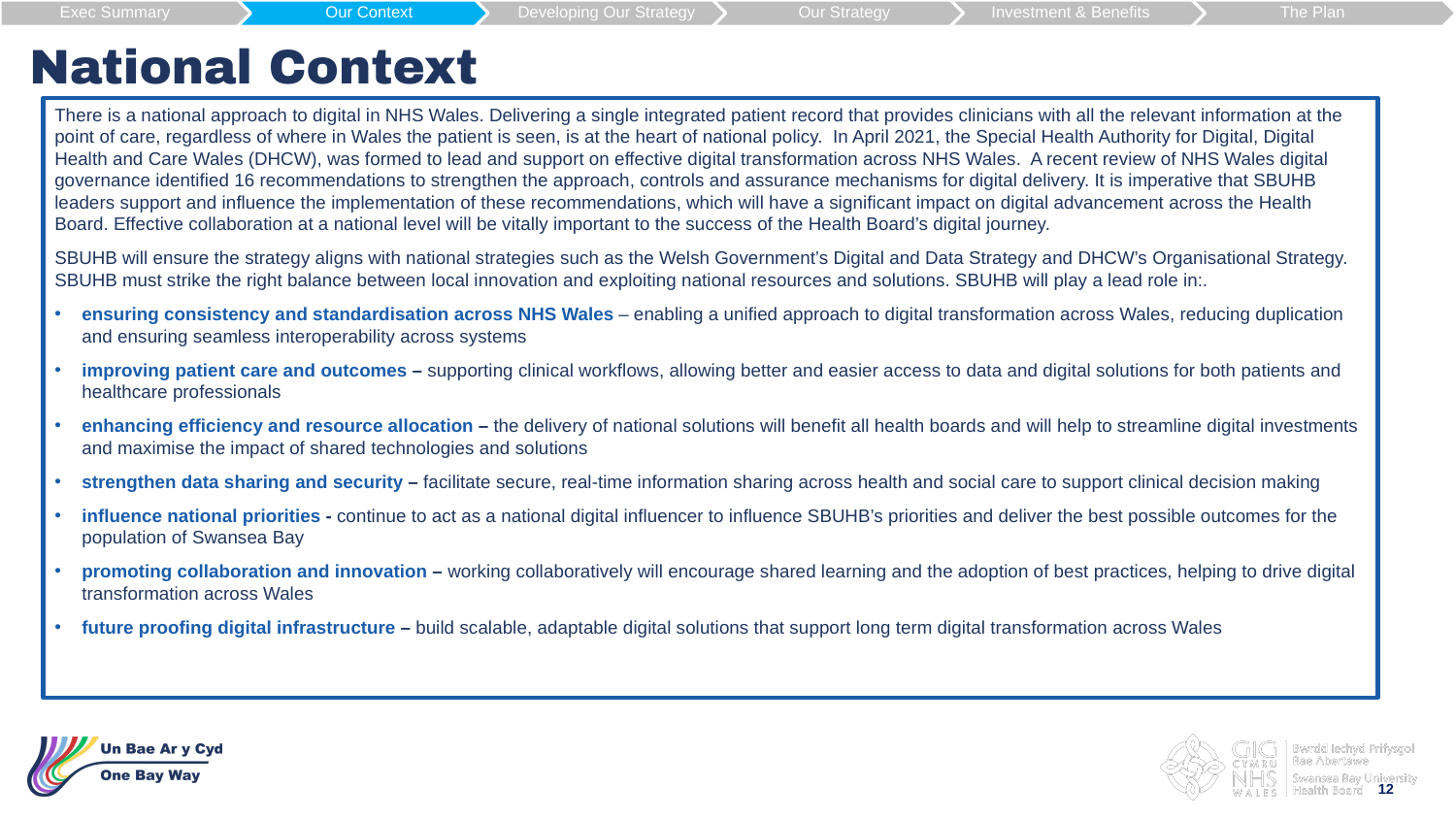

Exec Summary
Our Context
Developing Our Strategy
Our Strategy
Investment & Benefits
The Plan
# National Context
There is a national approach to digital in NHS Wales. Delivering a single integrated patient record that provides clinicians with all the relevant information at the point of care, regardless of where in Wales the patient is seen, is at the heart of national policy.  In April 2021, the Special Health Authority for Digital, Digital Health and Care Wales (DHCW), was formed to lead and support on effective digital transformation across NHS Wales.  A recent review of NHS Wales digital governance identified 16 recommendations to strengthen the approach, controls and assurance mechanisms for digital delivery. It is imperative that SBUHB leaders support and influence the implementation of these recommendations, which will have a significant impact on digital advancement across the Health Board. Effective collaboration at a national level will be vitally important to the success of the Health Board’s digital journey.
SBUHB will ensure the strategy aligns with national strategies such as the Welsh Government’s Digital and Data Strategy and DHCW’s Organisational Strategy. SBUHB must strike the right balance between local innovation and exploiting national resources and solutions. SBUHB will play a lead role in:.
ensuring consistency and standardisation across NHS Wales – enabling a unified approach to digital transformation across Wales, reducing duplication and ensuring seamless interoperability across systems
improving patient care and outcomes – supporting clinical workflows, allowing better and easier access to data and digital solutions for both patients and healthcare professionals
enhancing efficiency and resource allocation – the delivery of national solutions will benefit all health boards and will help to streamline digital investments and maximise the impact of shared technologies and solutions
strengthen data sharing and security – facilitate secure, real-time information sharing across health and social care to support clinical decision making
influence national priorities - continue to act as a national digital influencer to influence SBUHB’s priorities and deliver the best possible outcomes for the population of Swansea Bay
promoting collaboration and innovation – working collaboratively will encourage shared learning and the adoption of best practices, helping to drive digital transformation across Wales
future proofing digital infrastructure – build scalable, adaptable digital solutions that support long term digital transformation across Wales

12